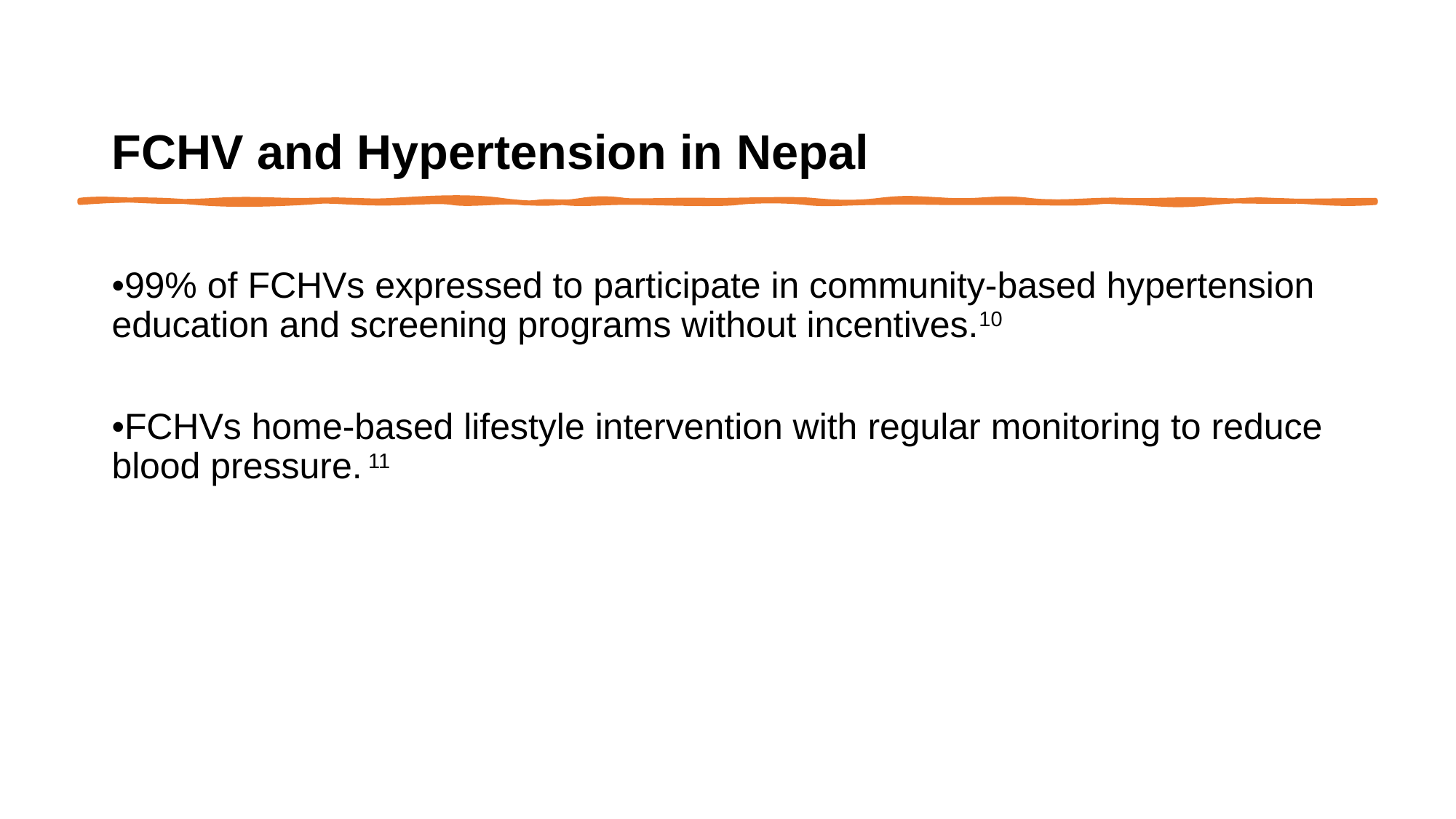

FCHV and Hypertension in Nepal

•99% of FCHVs expressed to participate in community-based hypertension education and screening programs without incentives.10

•FCHVs home-based lifestyle intervention with regular monitoring to reduce blood pressure. 11

6